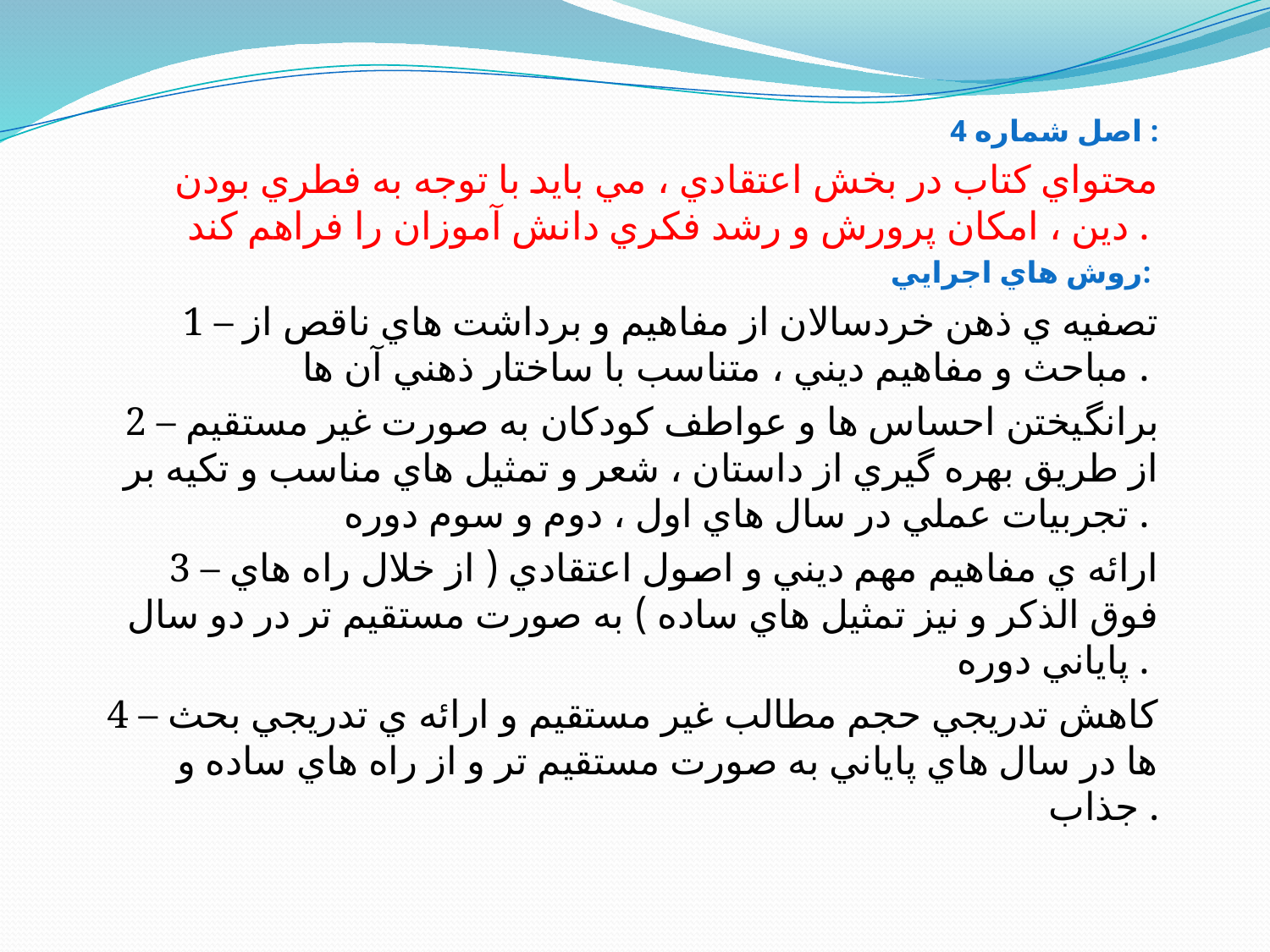

اصل شماره 4 :
محتواي كتاب در بخش اعتقادي ، مي بايد با توجه به فطري بودن دين ، امكان پرورش و رشد فكري دانش آموزان را فراهم كند .
روش هاي اجرايي:
1 – تصفيه ي ذهن خردسالان از مفاهيم و برداشت هاي ناقص از مباحث و مفاهيم ديني ، متناسب با ساختار ذهني آن ها .
2 – برانگيختن احساس ها و عواطف كودكان به صورت غير مستقيم از طريق بهره گيري از داستان ، شعر و تمثيل هاي مناسب و تكيه بر تجربيات عملي در سال هاي اول ، دوم و سوم دوره .
3 – ارائه ي مفاهيم مهم ديني و اصول اعتقادي ( از خلال راه هاي فوق الذكر و نيز تمثيل هاي ساده ) به صورت مستقيم تر در دو سال پاياني دوره .
4 – كاهش تدريجي حجم مطالب غير مستقيم و ارائه ي تدريجي بحث ها در سال هاي پاياني به صورت مستقيم تر و از راه هاي ساده و جذاب .